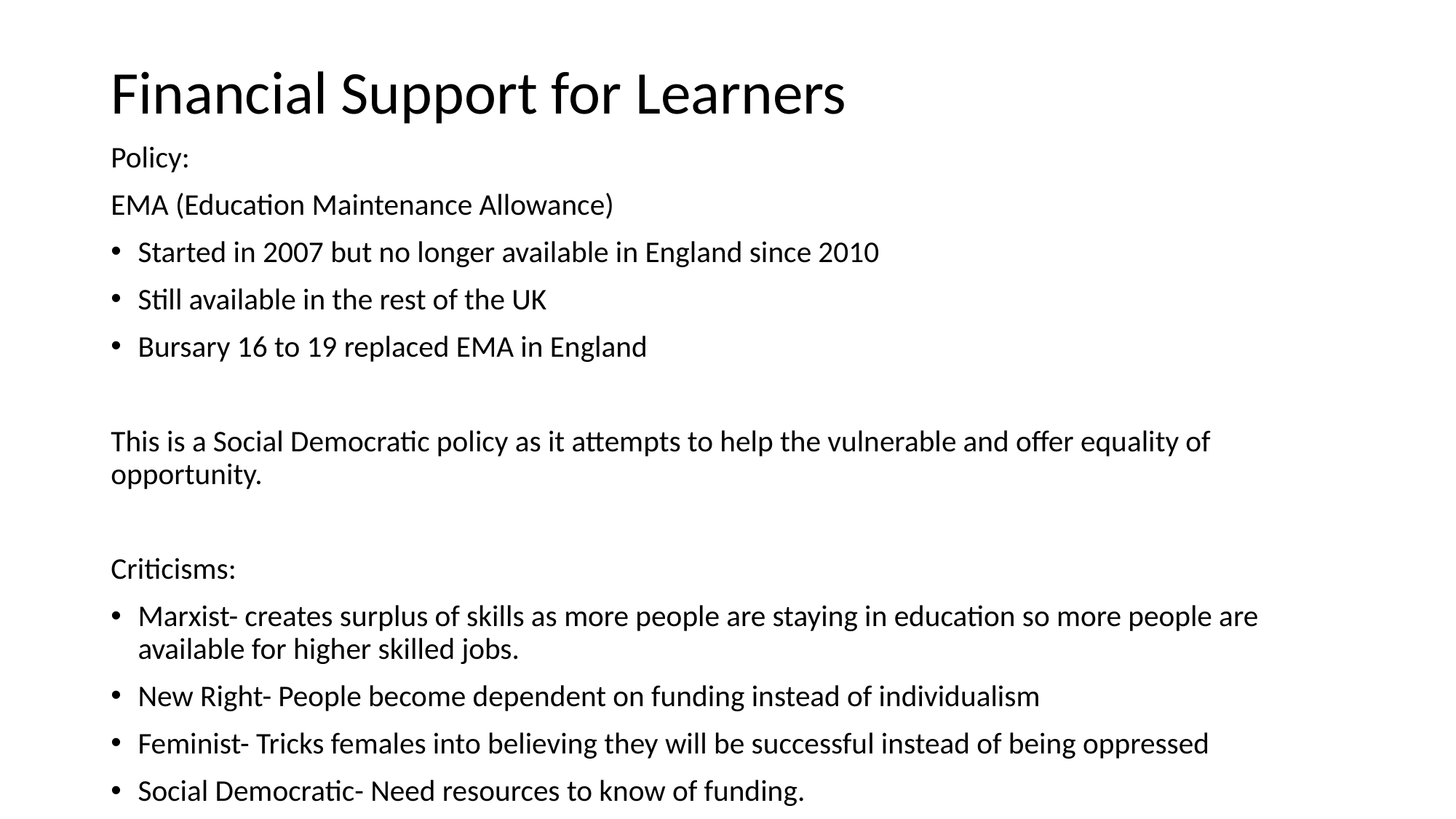

# Financial Support for Learners
Policy:
EMA (Education Maintenance Allowance)
Started in 2007 but no longer available in England since 2010
Still available in the rest of the UK
Bursary 16 to 19 replaced EMA in England

This is a Social Democratic policy as it attempts to help the vulnerable and offer equality of opportunity.

Criticisms:
Marxist- creates surplus of skills as more people are staying in education so more people are available for higher skilled jobs.
New Right- People become dependent on funding instead of individualism
Feminist- Tricks females into believing they will be successful instead of being oppressed
Social Democratic- Need resources to know of funding.